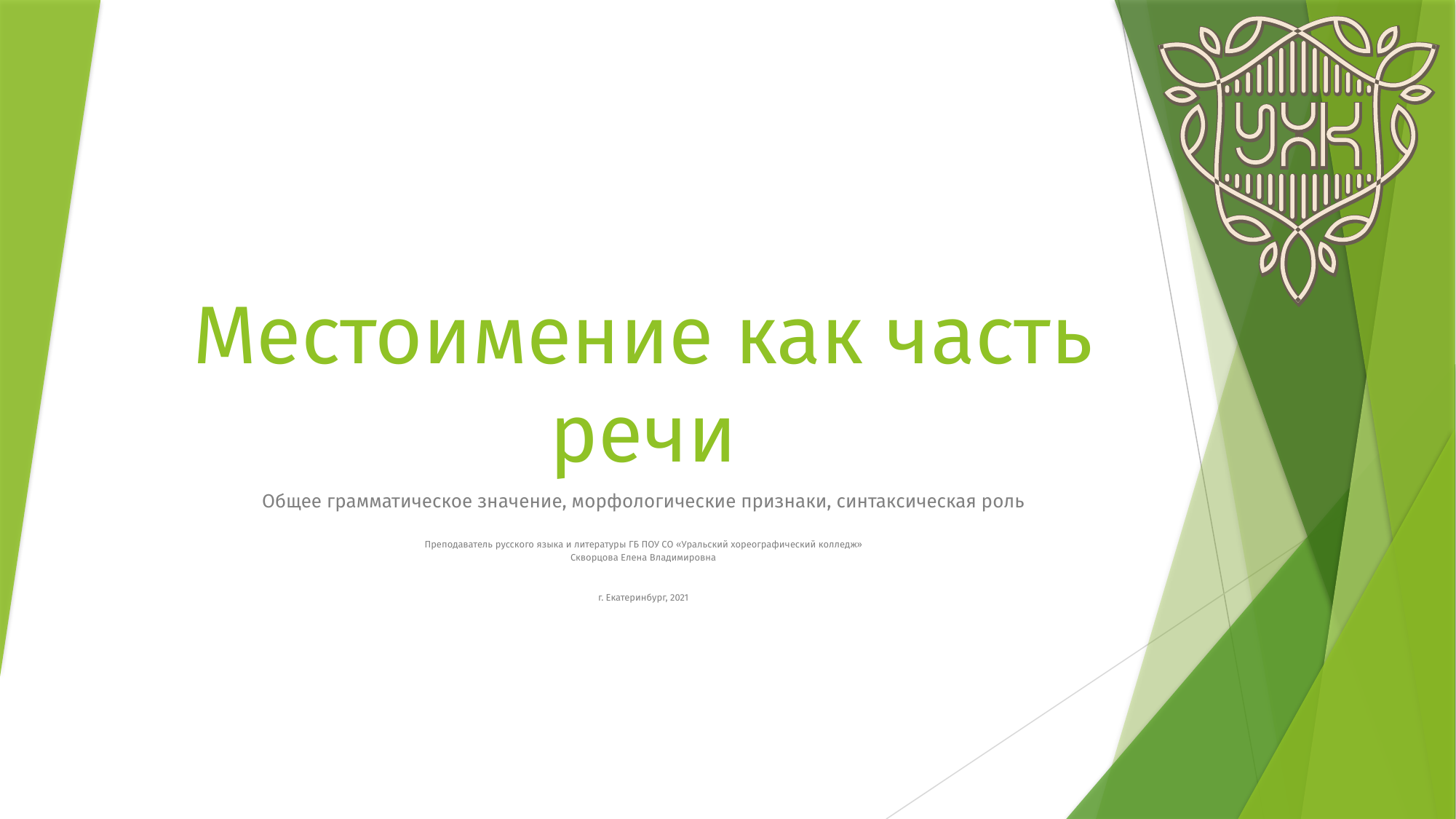

# Местоимение как часть речи
Общее грамматическое значение, морфологические признаки, синтаксическая роль

Преподаватель русского языка и литературы ГБ ПОУ СО «Уральский хореографический колледж»
Скворцова Елена Владимировна

г. Екатеринбург, 2021